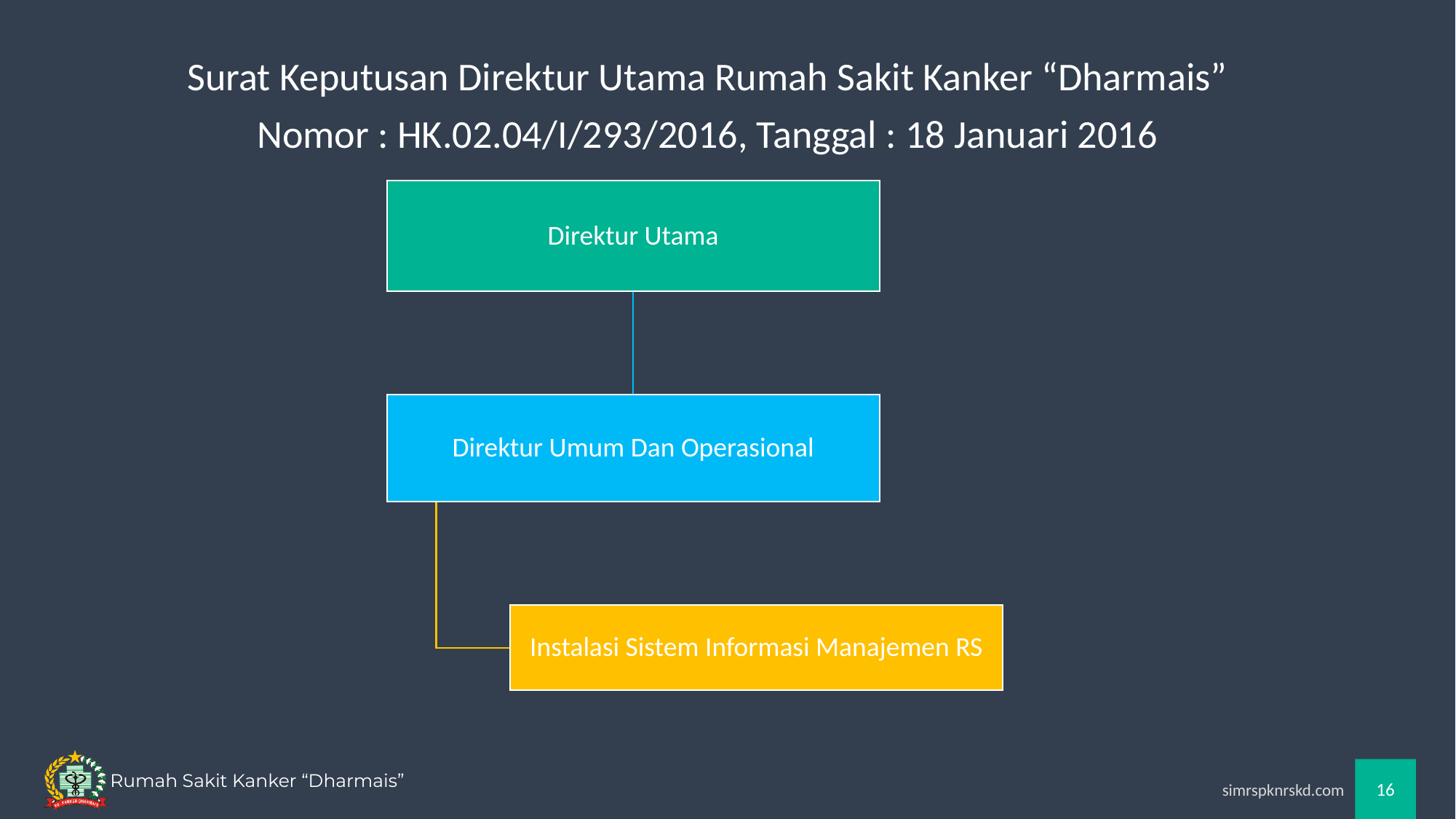

Surat Keputusan Direktur Utama Rumah Sakit Kanker “Dharmais”
Nomor : HK.02.04/I/293/2016, Tanggal : 18 Januari 2016
Direktur Utama
Direktur Umum Dan Operasional
Instalasi Sistem Informasi Manajemen RS
16